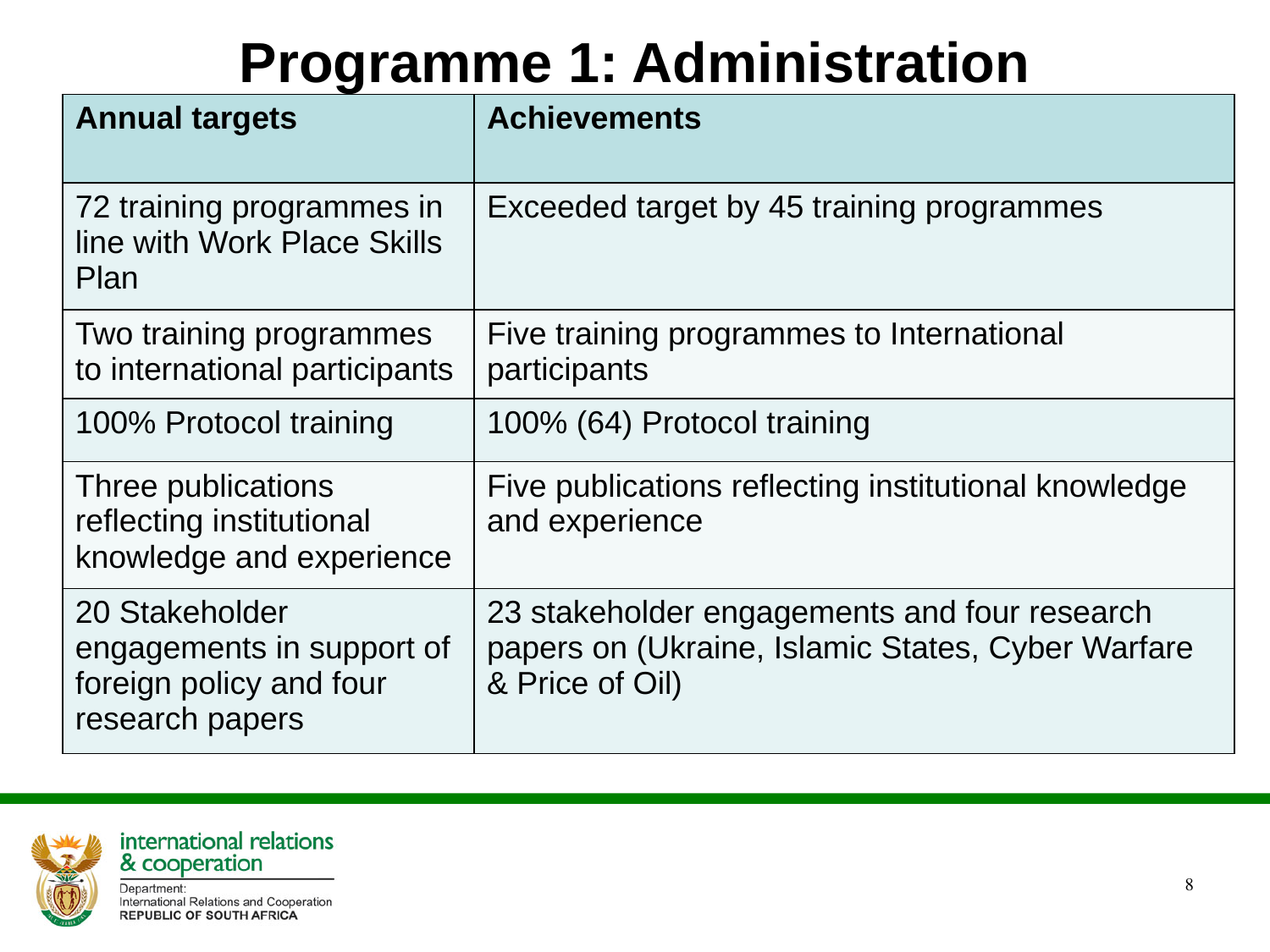

# Programme 1: Administration
| Annual targets | Achievements |
| --- | --- |
| 72 training programmes in line with Work Place Skills Plan | Exceeded target by 45 training programmes |
| Two training programmes to international participants | Five training programmes to International participants |
| 100% Protocol training | 100% (64) Protocol training |
| Three publications reflecting institutional knowledge and experience | Five publications reflecting institutional knowledge and experience |
| 20 Stakeholder engagements in support of foreign policy and four research papers | 23 stakeholder engagements and four research papers on (Ukraine, Islamic States, Cyber Warfare & Price of Oil) |
8